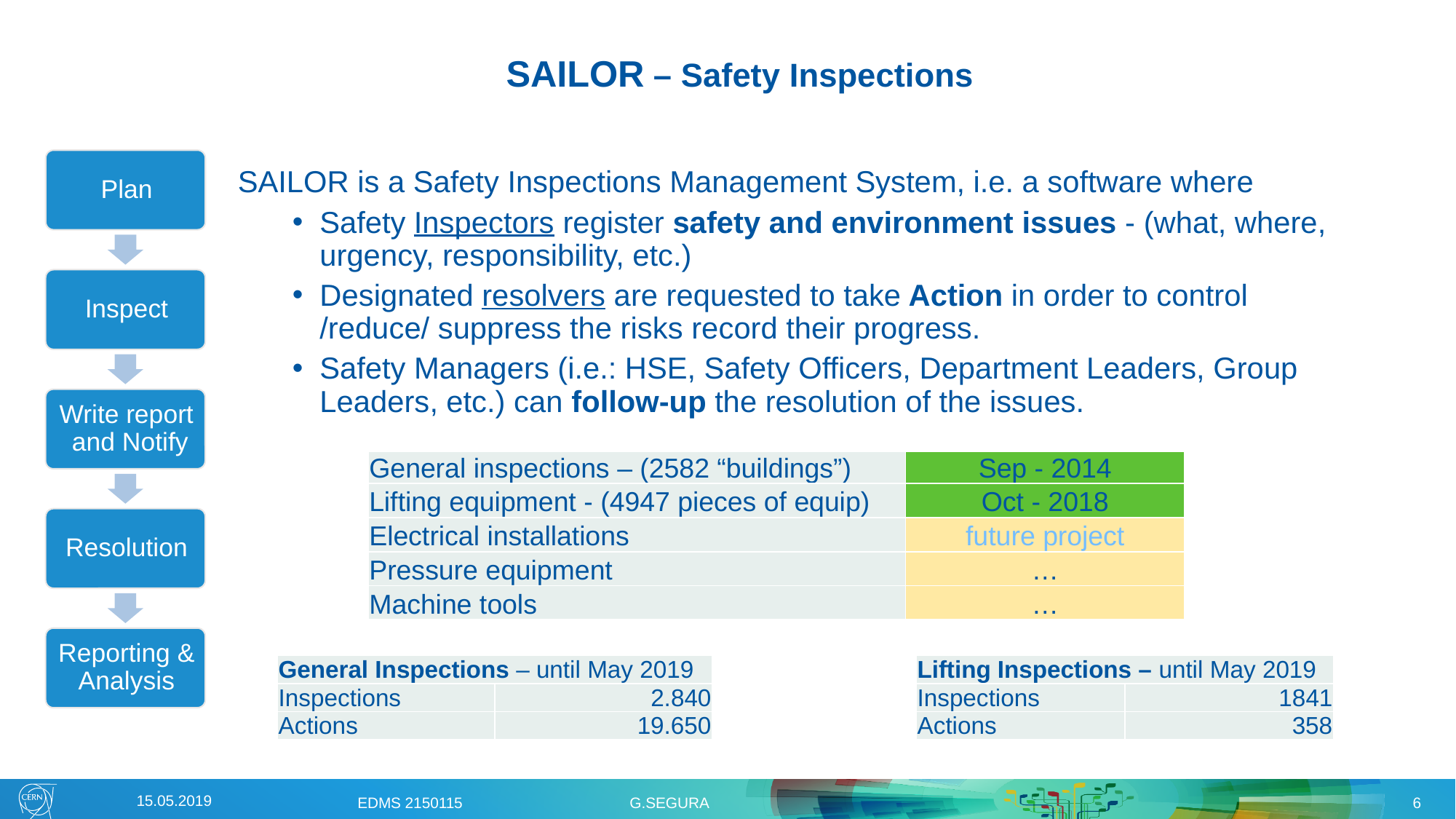

# SAILOR – Safety Inspections
Plan

Inspect

Write report  and Notify

Resolution

Reporting & Analysis
SAILOR is a Safety Inspections Management System, i.e. a software where
Safety Inspectors register safety and environment issues - (what, where, urgency, responsibility, etc.)
Designated resolvers are requested to take Action in order to control /reduce/ suppress the risks record their progress.
Safety Managers (i.e.: HSE, Safety Officers, Department Leaders, Group Leaders, etc.) can follow-up the resolution of the issues.
| General inspections – (2582 “buildings”) | Sep - 2014 |
| --- | --- |
| Lifting equipment - (4947 pieces of equip) | Oct - 2018 |
| Electrical installations | future project |
| Pressure equipment | … |
| Machine tools | … |
| General Inspections – until May 2019 |  |
| --- | --- |
| Inspections | 2.840 |
| Actions | 19.650 |
| Lifting Inspections – until May 2019 |  |
| --- | --- |
| Inspections | 1841 |
| Actions | 358 |
15.05.2019
EDMS 2150115                                        G.SEGURA
6